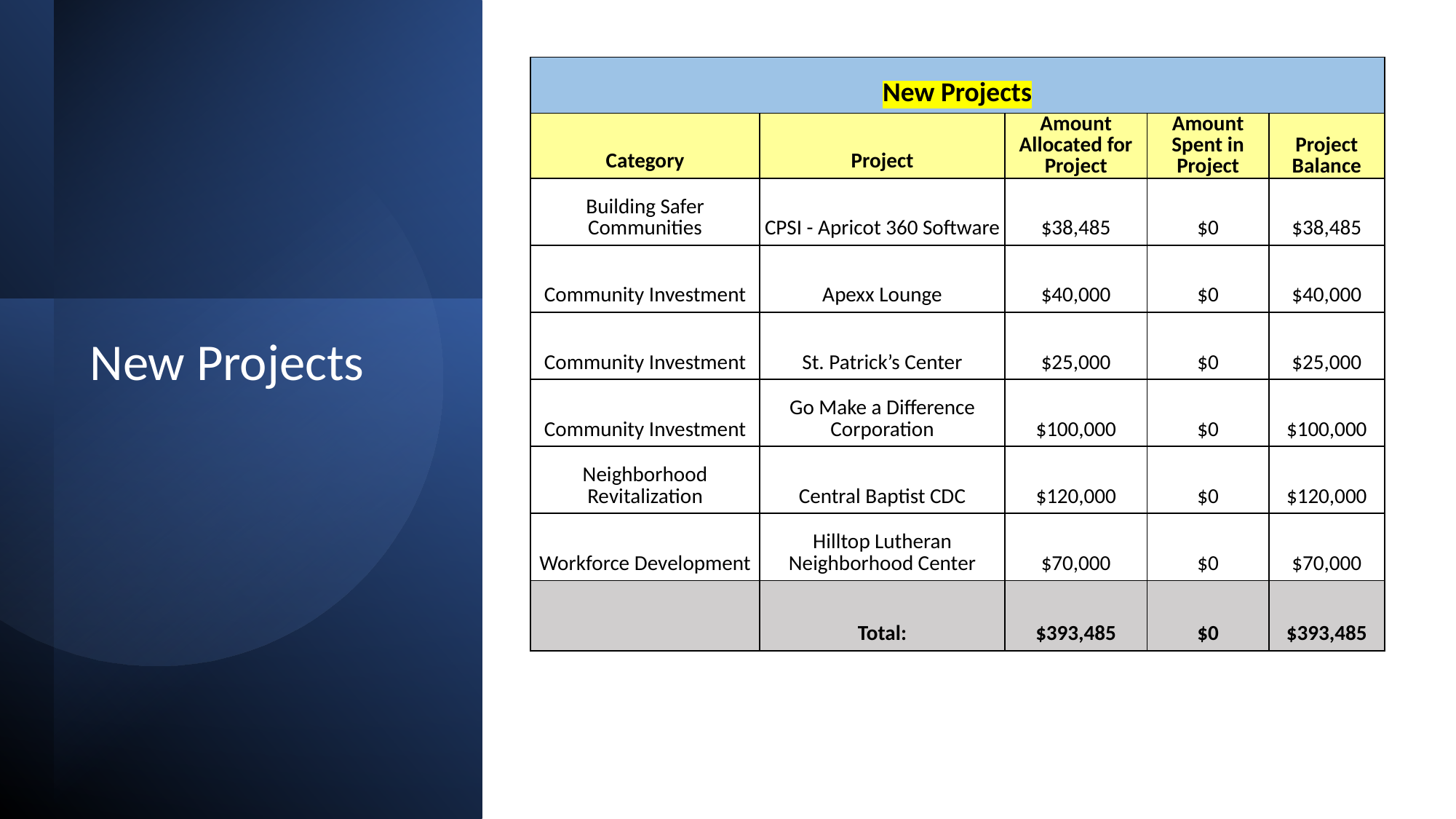

| New Projects |  |  |  |  |
| --- | --- | --- | --- | --- |
| Category | Project | Amount Allocated for Project | Amount Spent in Project | Project Balance |
| Building Safer Communities | CPSI - Apricot 360 Software | $38,485 | $0 | $38,485 |
| Community Investment | Apexx Lounge | $40,000 | $0 | $40,000 |
| Community Investment | St. Patrick’s Center | $25,000 | $0 | $25,000 |
| Community Investment | Go Make a Difference Corporation | $100,000 | $0 | $100,000 |
| Neighborhood Revitalization | Central Baptist CDC | $120,000 | $0 | $120,000 |
| Workforce Development | Hilltop Lutheran Neighborhood Center | $70,000 | $0 | $70,000 |
|  | Total: | $393,485 | $0 | $393,485 |

# New Projects